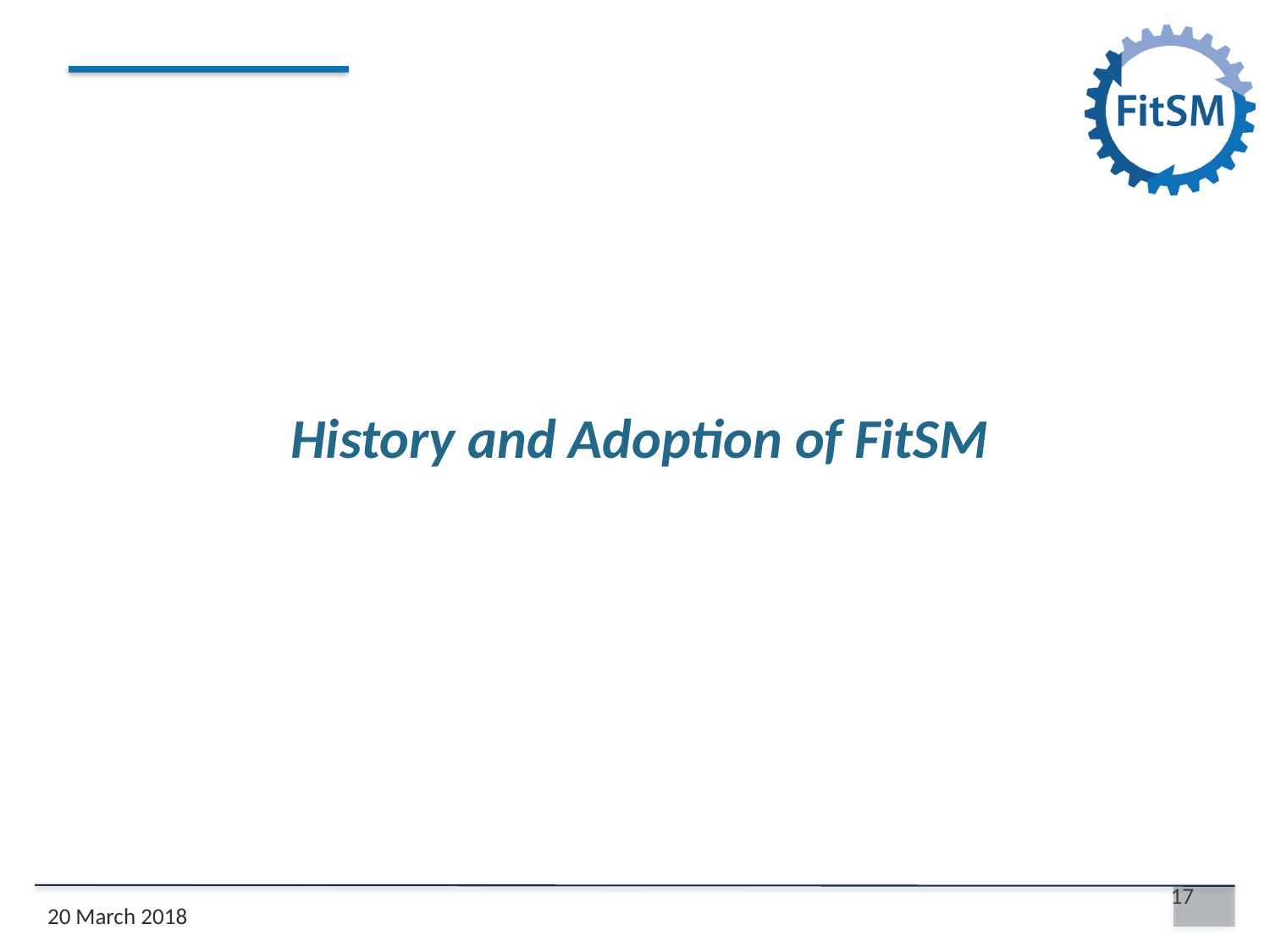

# History and Adoption of FitSM
17
20 March 2018